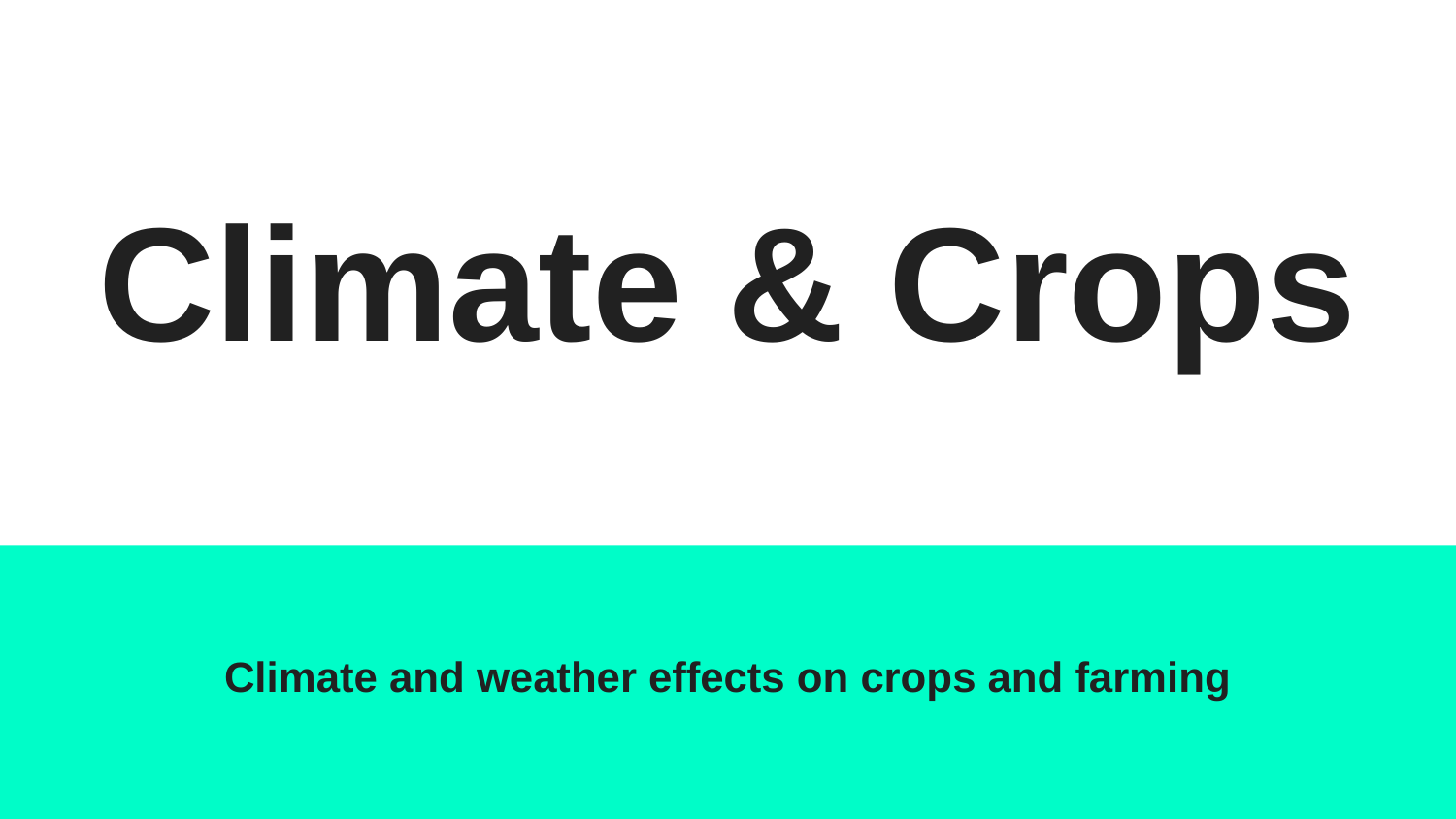

# Climate & Crops
Climate and weather effects on crops and farming